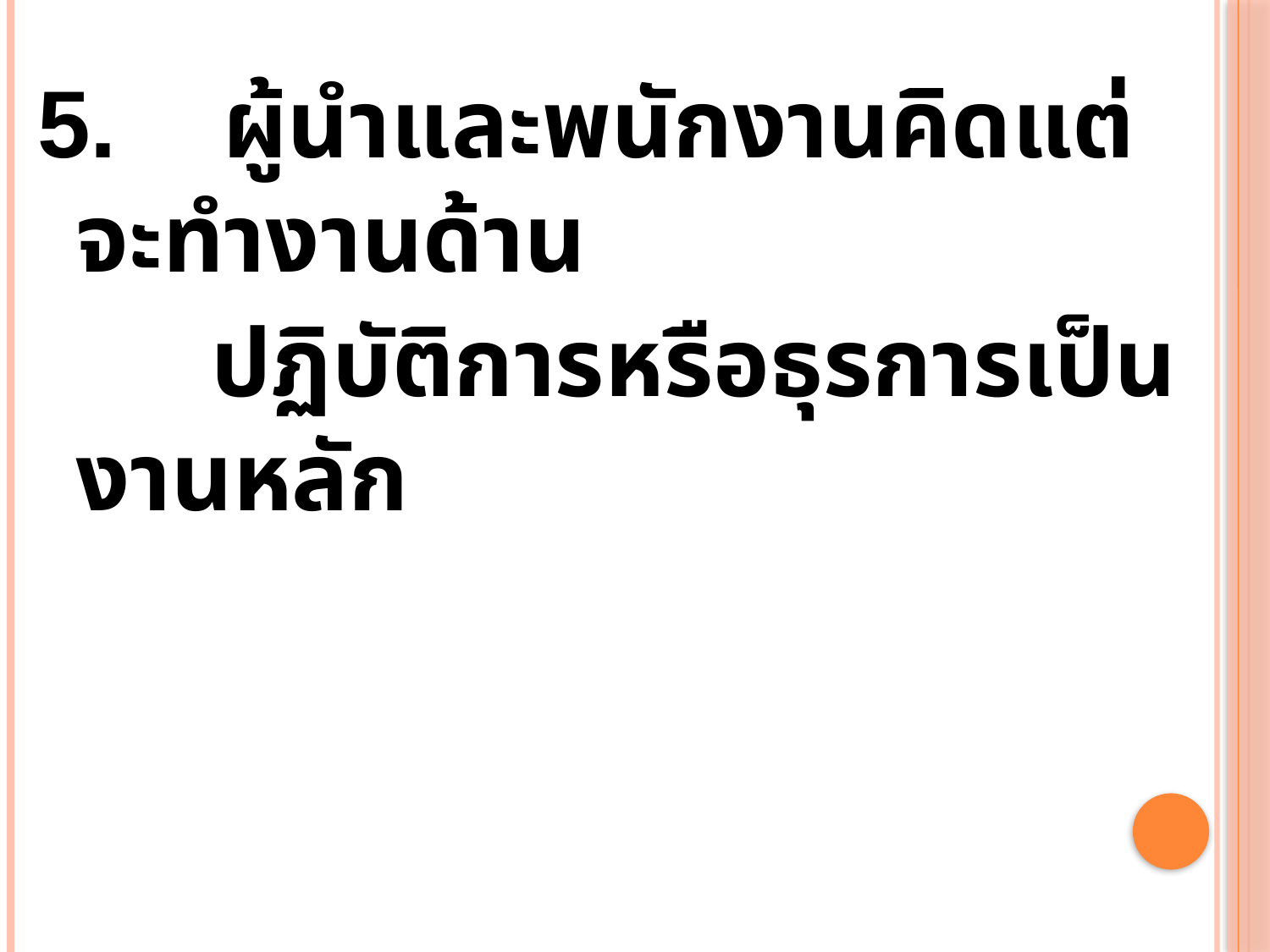

5.    ผู้นำและพนักงานคิดแต่จะทำงานด้าน
       ปฏิบัติการหรือธุรการเป็นงานหลัก